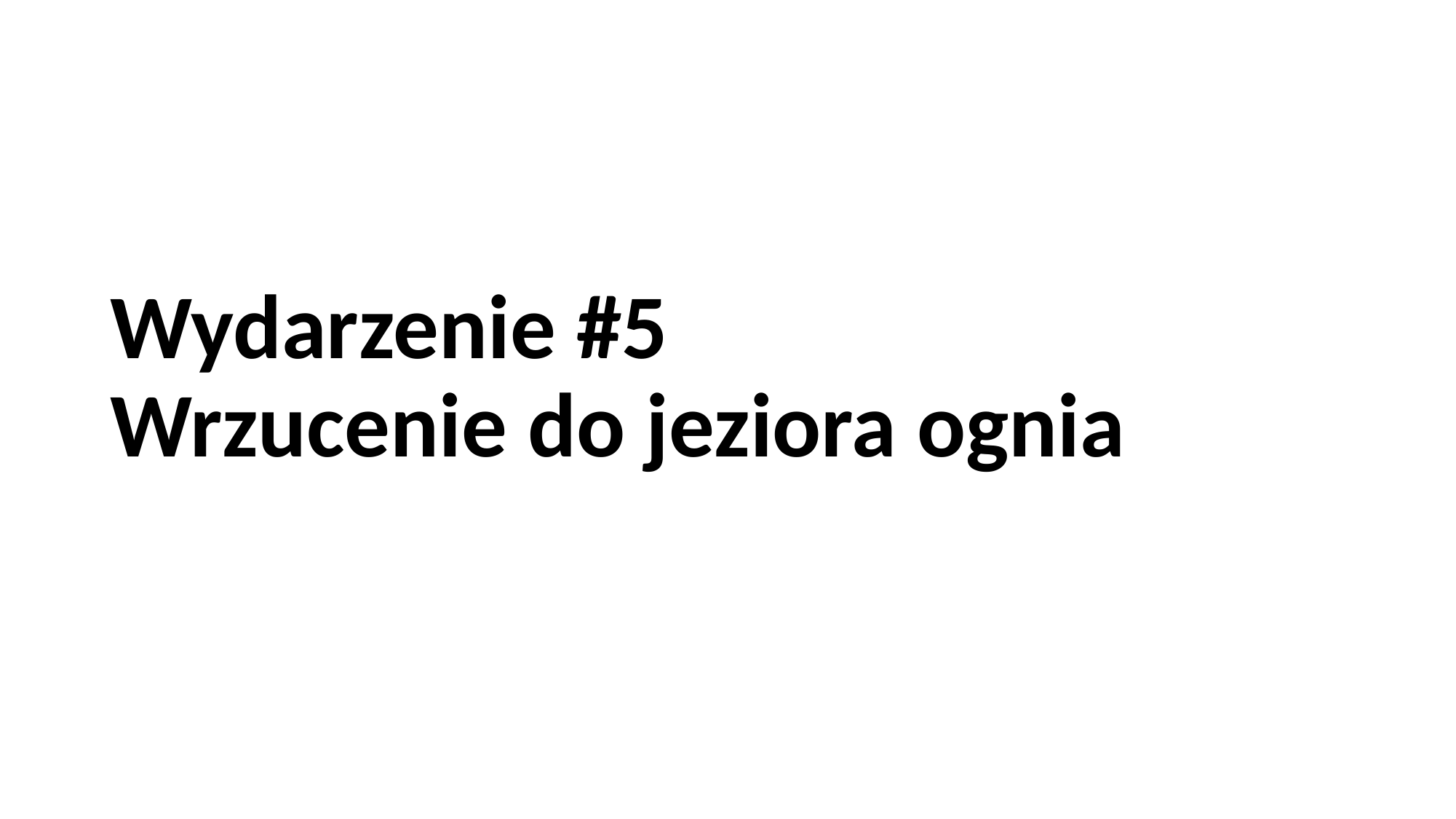

# Wydarzenie #5 Wrzucenie do jeziora ognia